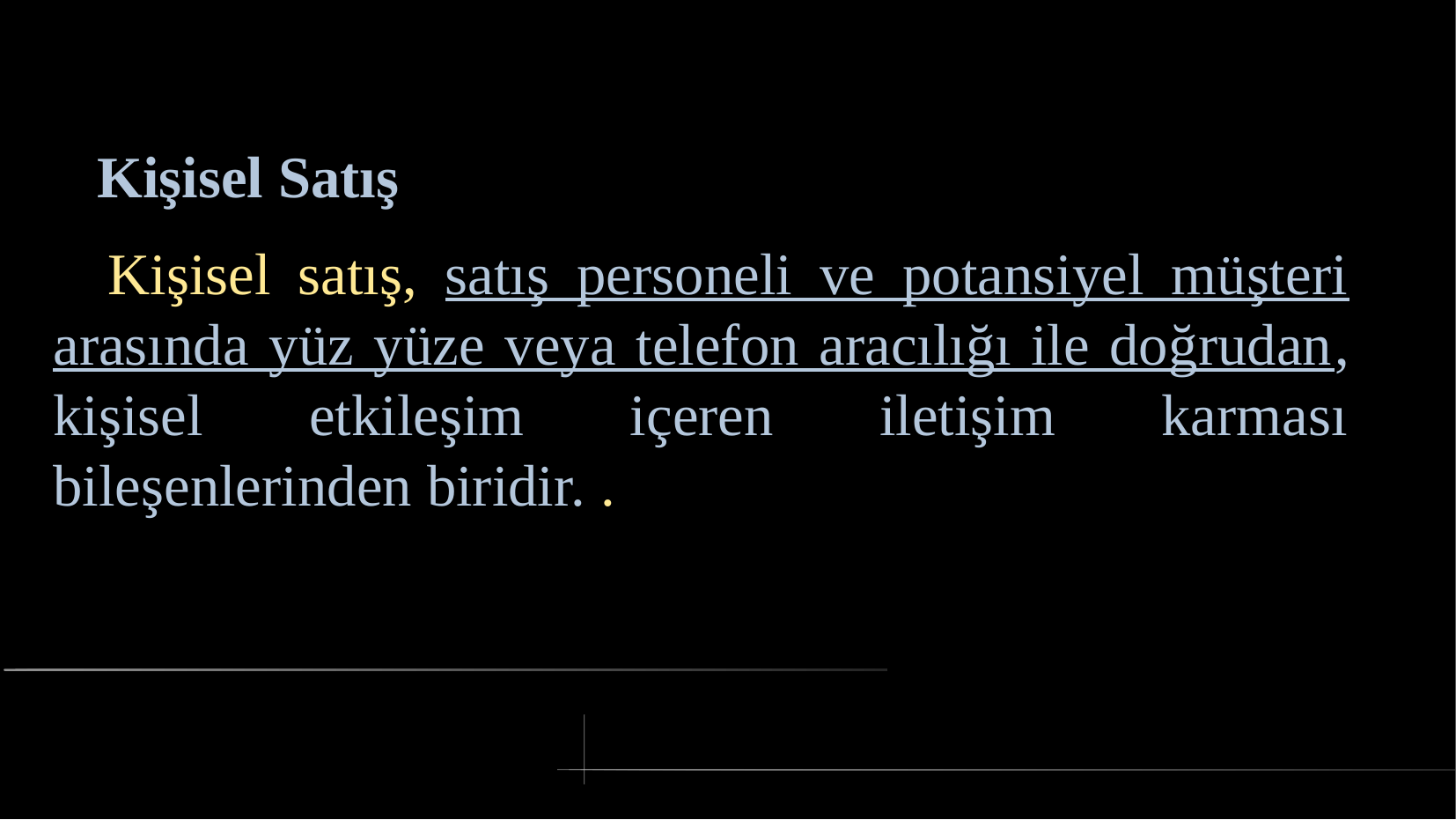

# Kişisel Satış
  Kişisel satış, satış personeli ve potansiyel müşteri arasında yüz yüze veya telefon aracılığı ile doğrudan, kişisel etkileşim içeren iletişim karması bileşenlerinden biridir. .